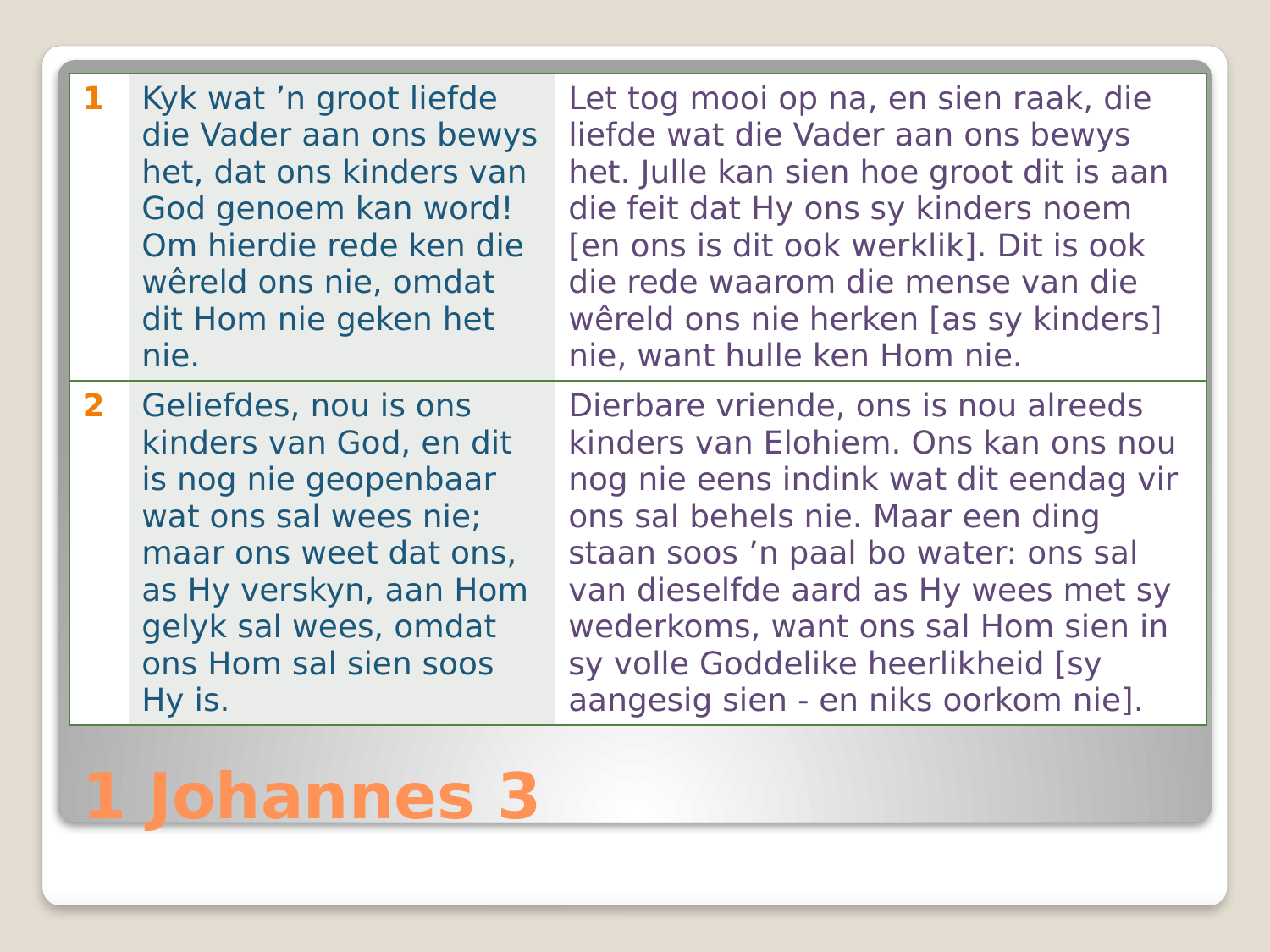

| 1 | Kyk wat ’n groot liefde die Vader aan ons bewys het, dat ons kinders van God genoem kan word! Om hierdie rede ken die wêreld ons nie, omdat dit Hom nie geken het nie. | Let tog mooi op na, en sien raak, die liefde wat die Vader aan ons bewys het. Julle kan sien hoe groot dit is aan die feit dat Hy ons sy kinders noem [en ons is dit ook werklik]. Dit is ook die rede waarom die mense van die wêreld ons nie herken [as sy kinders] nie, want hulle ken Hom nie. |
| --- | --- | --- |
| 2 | Geliefdes, nou is ons kinders van God, en dit is nog nie geopenbaar wat ons sal wees nie; maar ons weet dat ons, as Hy verskyn, aan Hom gelyk sal wees, omdat ons Hom sal sien soos Hy is. | Dierbare vriende, ons is nou alreeds kinders van Elohiem. Ons kan ons nou nog nie eens indink wat dit eendag vir ons sal behels nie. Maar een ding staan soos ’n paal bo water: ons sal van dieselfde aard as Hy wees met sy wederkoms, want ons sal Hom sien in sy volle Goddelike heerlikheid [sy aangesig sien - en niks oorkom nie]. |
# 1 Johannes 3